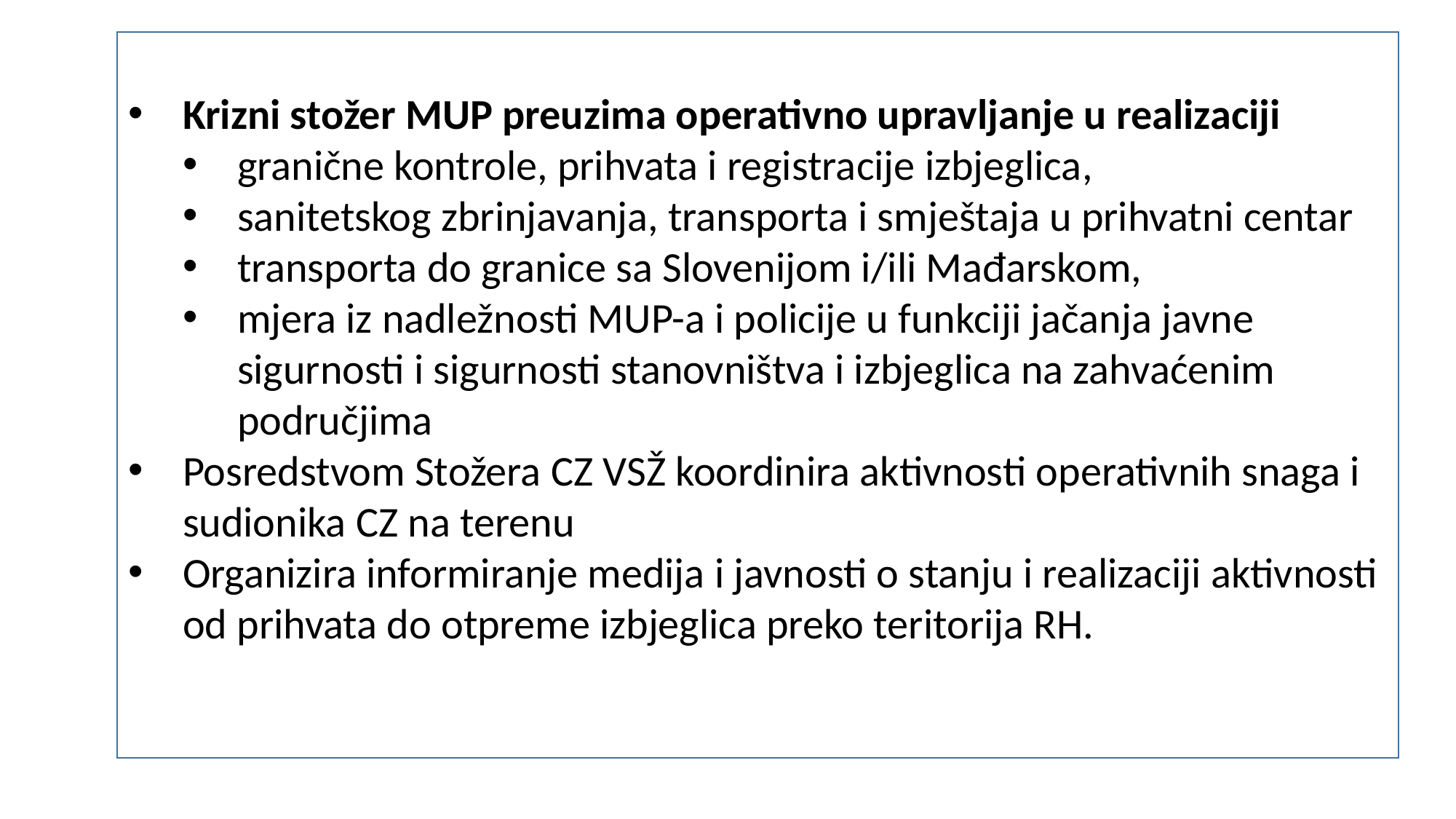

Krizni stožer MUP preuzima operativno upravljanje u realizaciji
granične kontrole, prihvata i registracije izbjeglica,
sanitetskog zbrinjavanja, transporta i smještaja u prihvatni centar
transporta do granice sa Slovenijom i/ili Mađarskom,
mjera iz nadležnosti MUP-a i policije u funkciji jačanja javne sigurnosti i sigurnosti stanovništva i izbjeglica na zahvaćenim područjima
Posredstvom Stožera CZ VSŽ koordinira aktivnosti operativnih snaga i sudionika CZ na terenu
Organizira informiranje medija i javnosti o stanju i realizaciji aktivnosti od prihvata do otpreme izbjeglica preko teritorija RH.